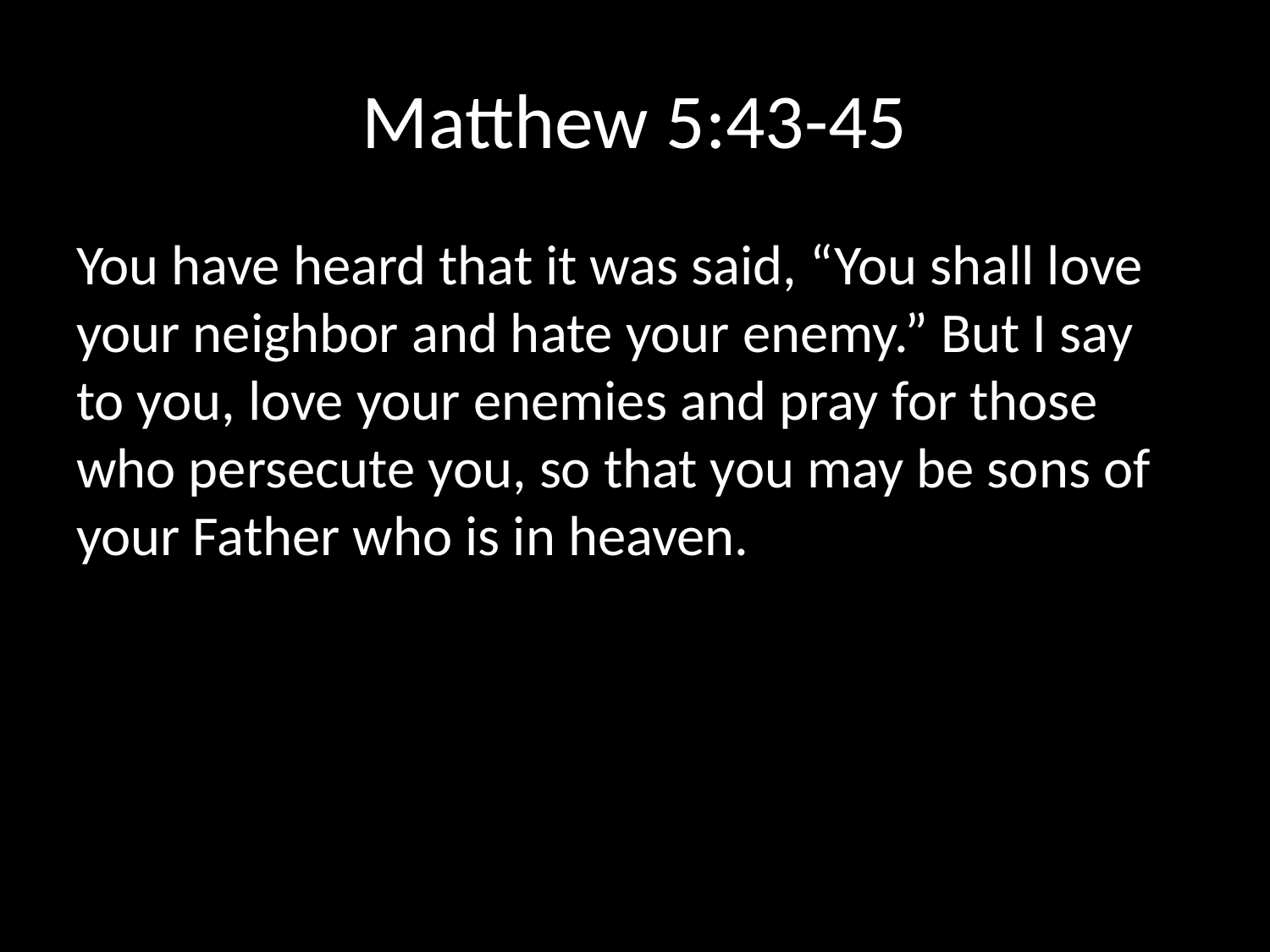

# Matthew 5:43-45
You have heard that it was said, “You shall love your neighbor and hate your enemy.” But I say to you, love your enemies and pray for those who persecute you, so that you may be sons of your Father who is in heaven.